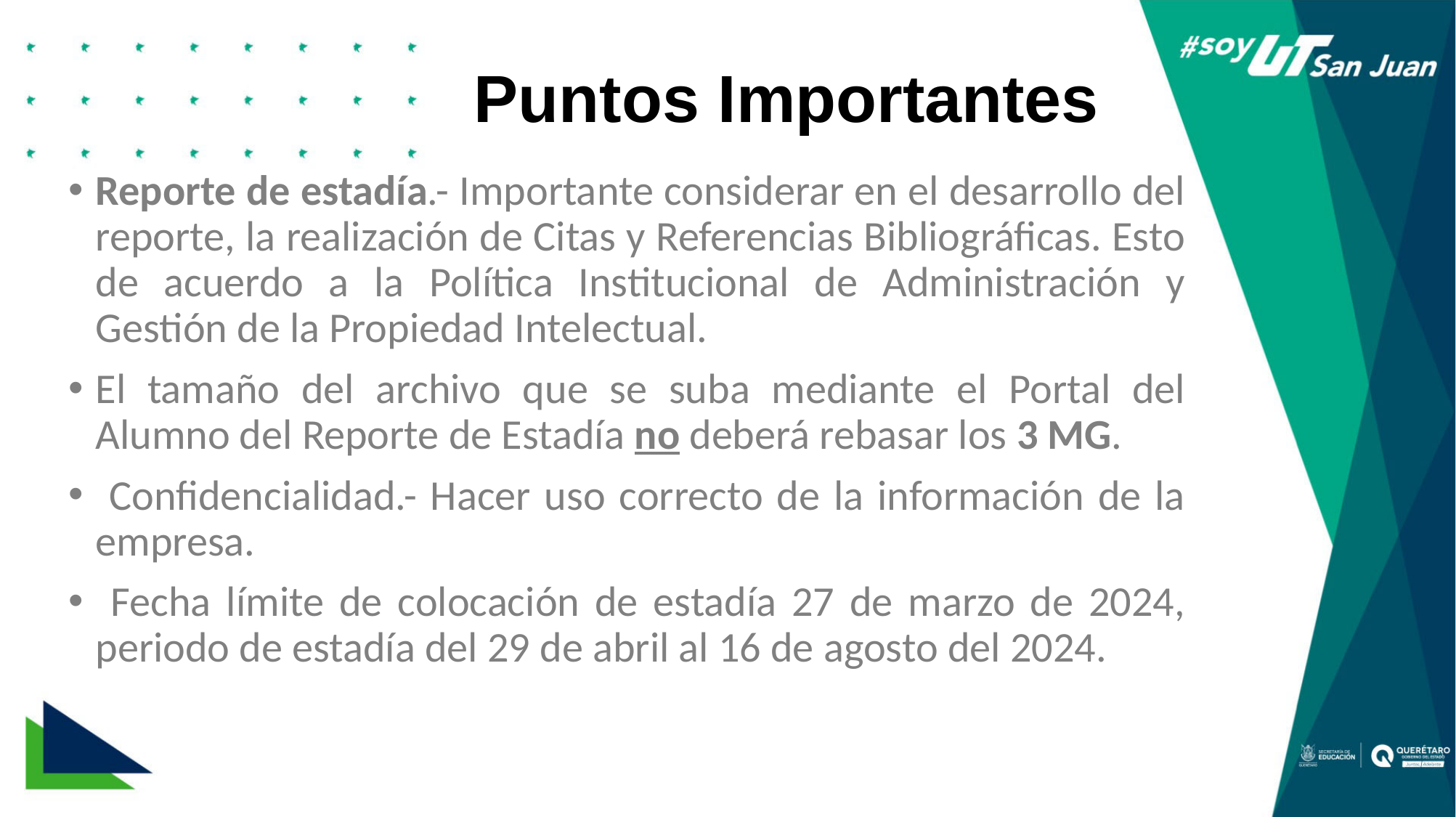

Puntos Importantes
Reporte de estadía.- Importante considerar en el desarrollo del reporte, la realización de Citas y Referencias Bibliográficas. Esto de acuerdo a la Política Institucional de Administración y Gestión de la Propiedad Intelectual.
El tamaño del archivo que se suba mediante el Portal del Alumno del Reporte de Estadía no deberá rebasar los 3 MG.
 Confidencialidad.- Hacer uso correcto de la información de la empresa.
 Fecha límite de colocación de estadía 27 de marzo de 2024, periodo de estadía del 29 de abril al 16 de agosto del 2024.